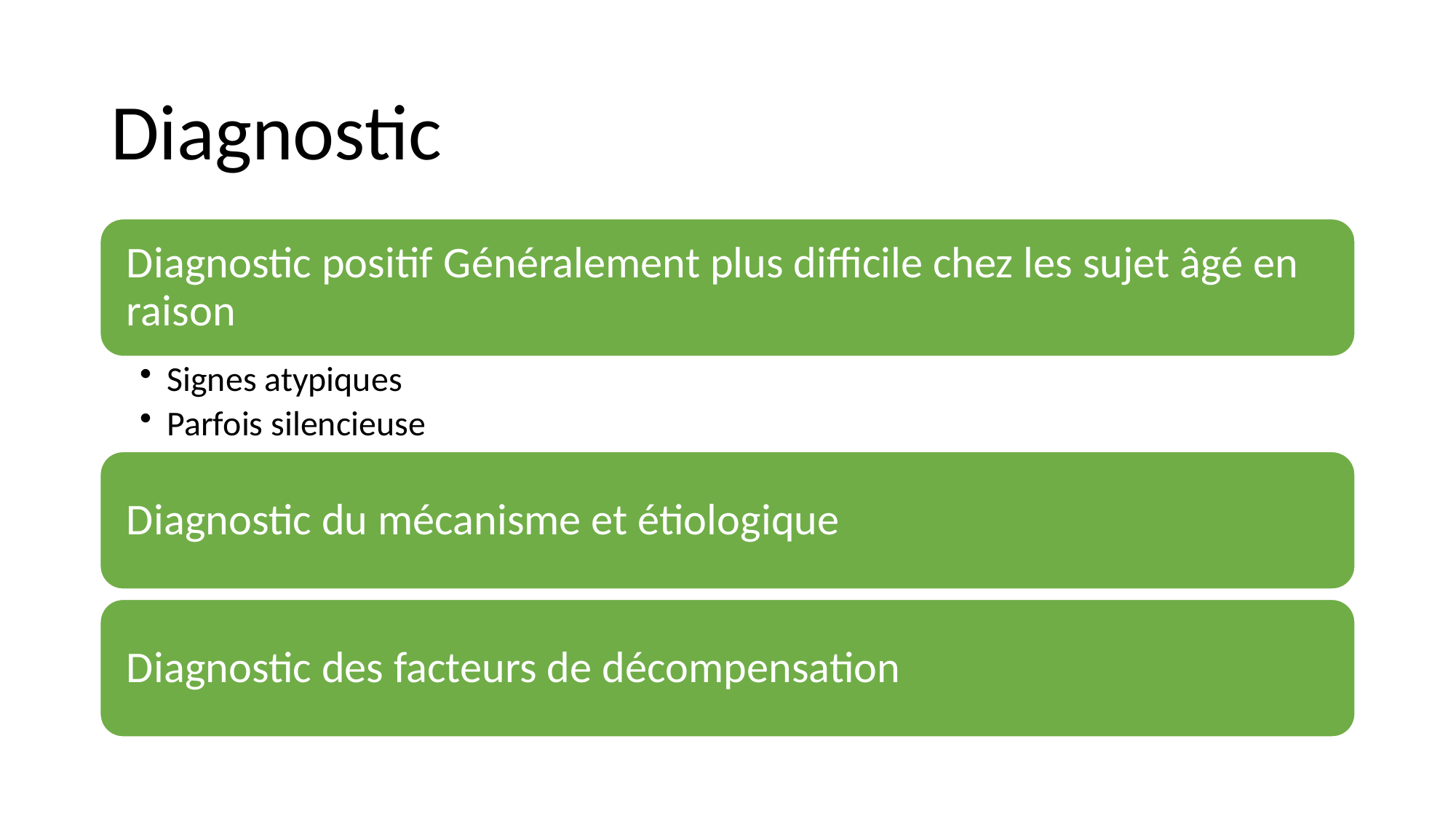

# Diagnostic
Diagnostic positif Généralement plus difficile chez les sujet âgé en raison
Signes atypiques
Parfois silencieuse
Diagnostic du mécanisme et étiologique
Diagnostic des facteurs de décompensation